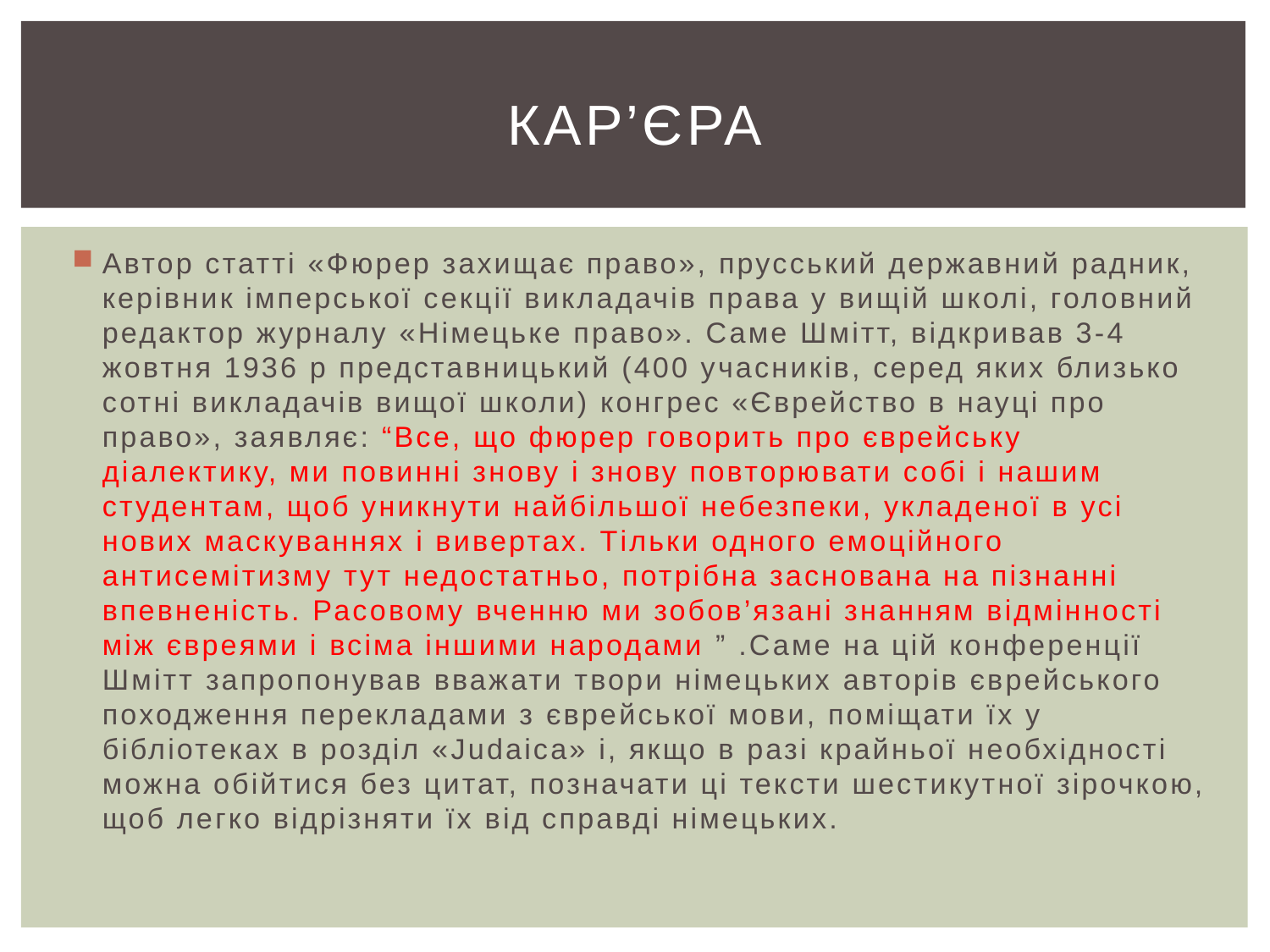

# Кар’єра
Автор статті «Фюрер захищає право», прусський державний радник, керівник імперської секції викладачів права у вищій школі, головний редактор журналу «Німецьке право». Саме Шмітт, відкривав 3-4 жовтня 1936 р представницький (400 учасників, серед яких близько сотні викладачів вищої школи) конгрес «Єврейство в науці про право», заявляє: “Все, що фюрер говорить про єврейську діалектику, ми повинні знову і знову повторювати собі і нашим студентам, щоб уникнути найбільшої небезпеки, укладеної в усі нових маскуваннях і вивертах. Тільки одного емоційного антисемітизму тут недостатньо, потрібна заснована на пізнанні впевненість. Расовому вченню ми зобов’язані знанням відмінності між євреями і всіма іншими народами ” .Саме на цій конференції Шмітт запропонував вважати твори німецьких авторів єврейського походження перекладами з єврейської мови, поміщати їх у бібліотеках в розділ «Judaica» і, якщо в разі крайньої необхідності можна обійтися без цитат, позначати ці тексти шестикутної зірочкою, щоб легко відрізняти їх від справді німецьких.